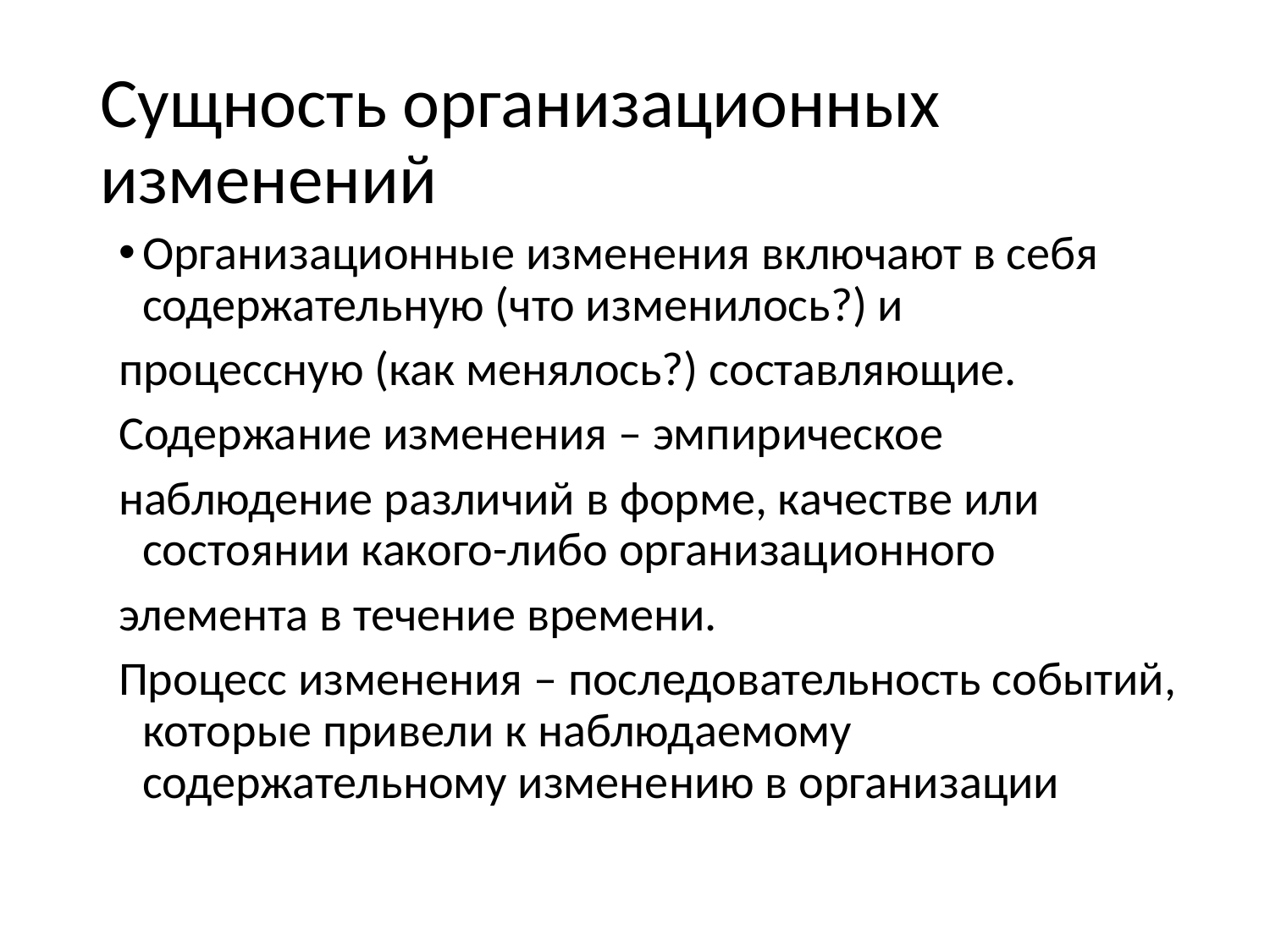

# Сущность организационных изменений
Организационные изменения включают в себя содержательную (что изменилось?) и
процессную (как менялось?) составляющие.
Содержание изменения – эмпирическое
наблюдение различий в форме, качестве или состоянии какого-либо организационного
элемента в течение времени.
Процесс изменения – последовательность событий, которые привели к наблюдаемому содержательному изменению в организации